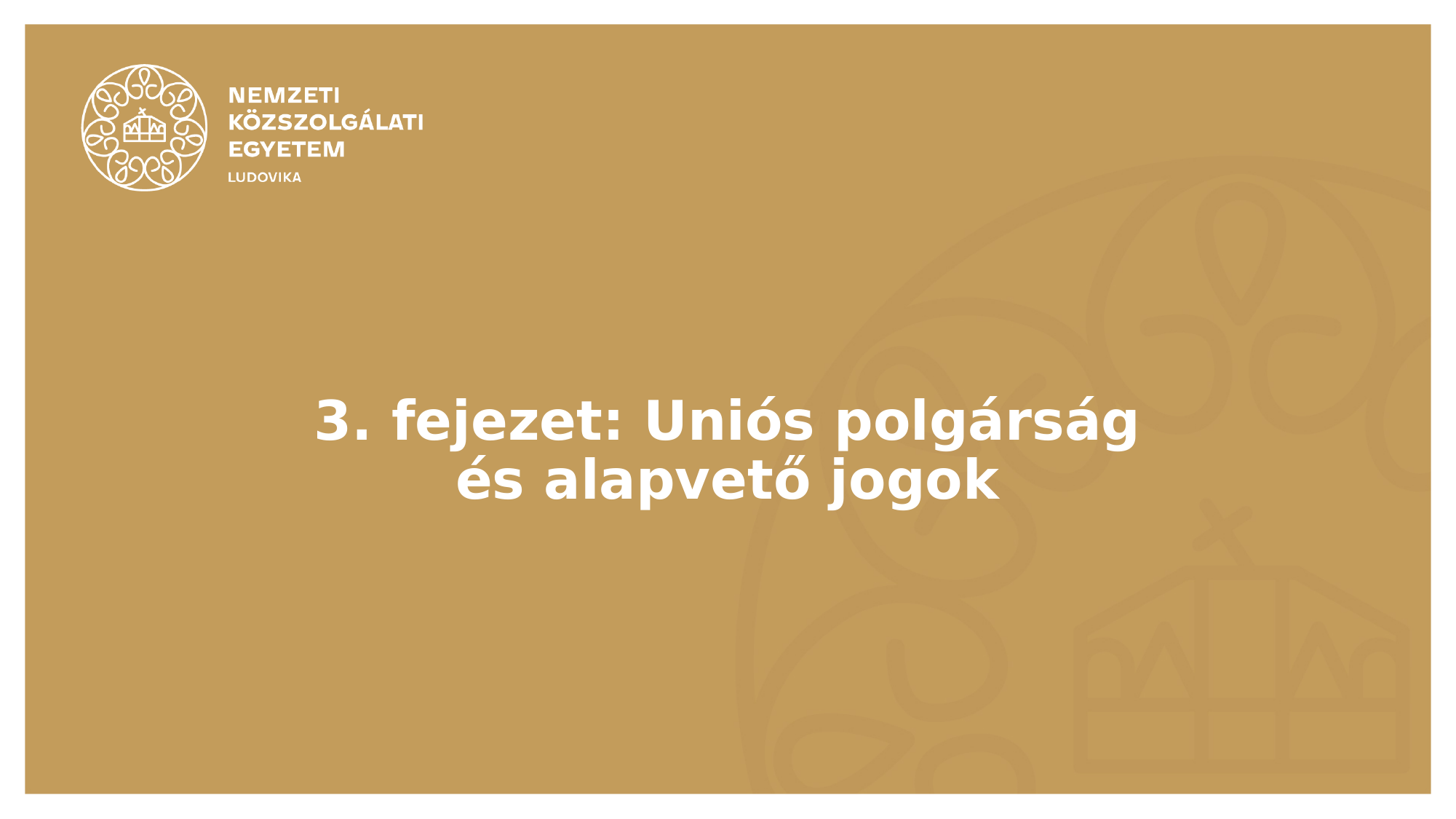

# 3. fejezet: Uniós polgárság és alapvető jogok